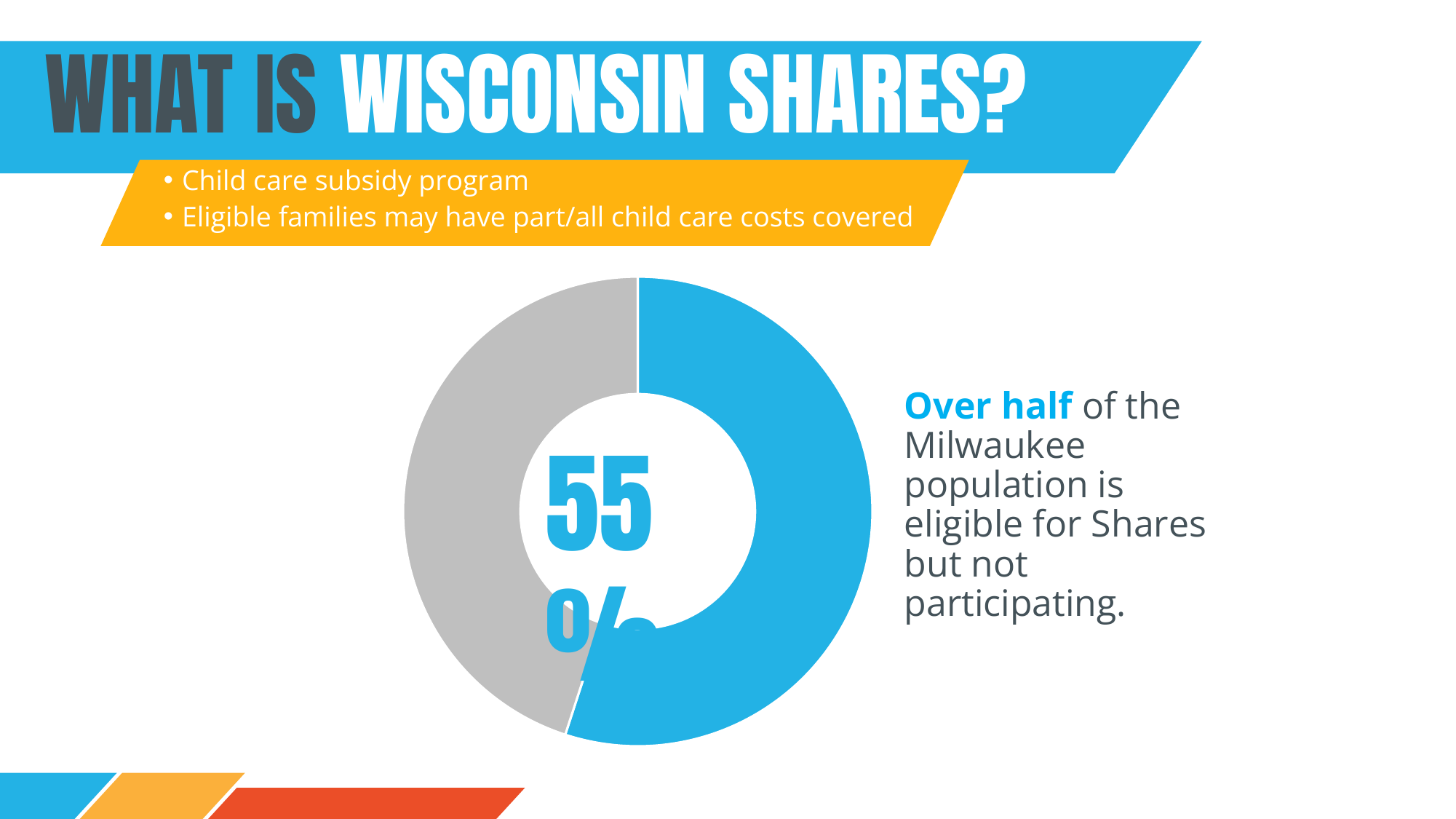

WHAT IS WISCONSIN SHARES?

Child care subsidy program
Eligible families may have part/all child care costs covered

### Chart

| Category | Sales |
|---|---|
| Shares | 0.55 |
| Shares | 0.45 |
Over half of the Milwaukee population is eligible for Shares but not participating.
55%